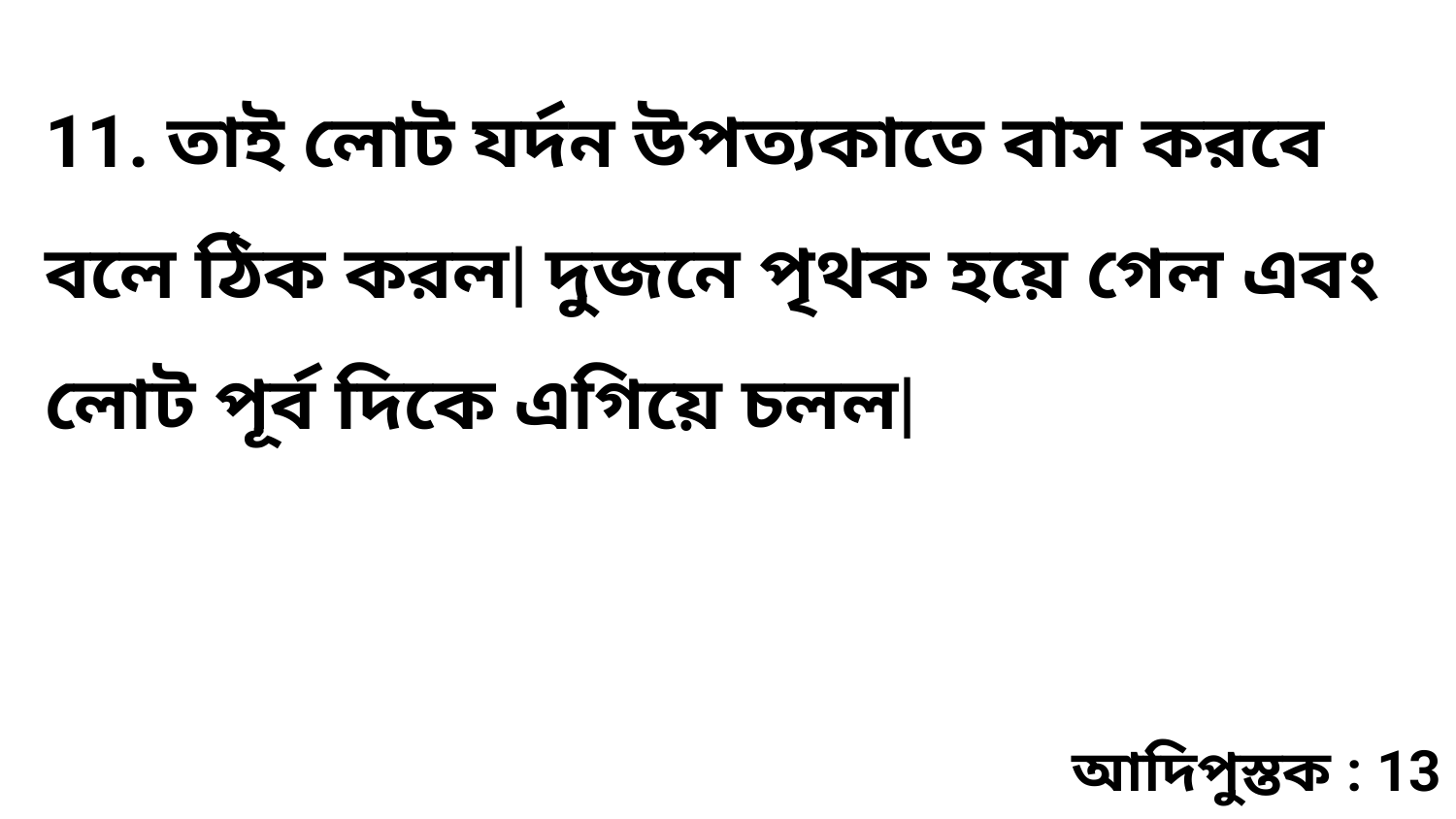

11. তাই লোট যর্দন উপত্যকাতে বাস করবে বলে ঠিক করল| দুজনে পৃথক হয়ে গেল এবং লোট পূর্ব দিকে এগিয়ে চলল|
আদিপুস্তক : 13